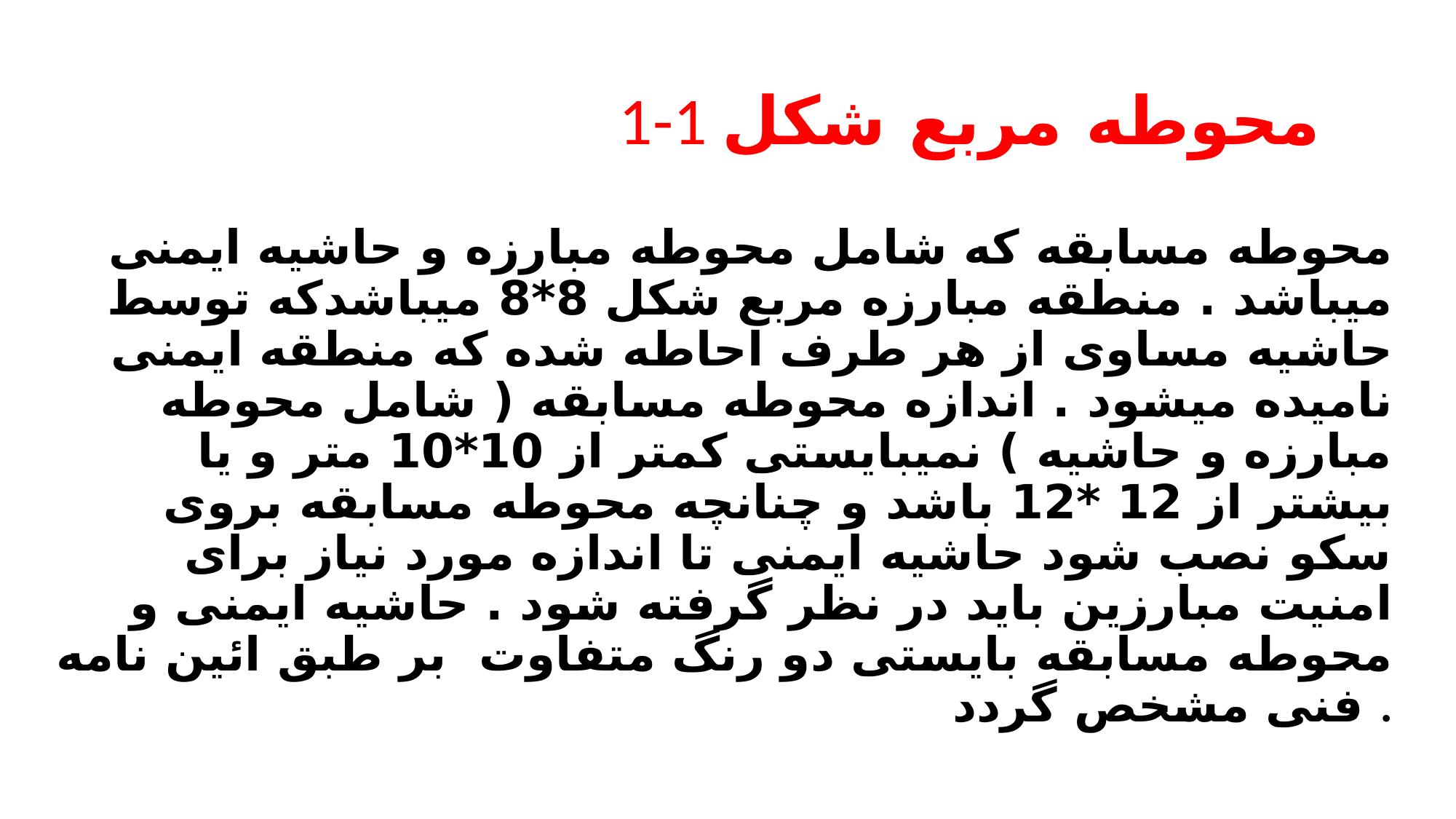

# 1-1 محوطه مربع شکل
محوطه مسابقه که شامل محوطه مبارزه و حاشیه ایمنی میباشد . منطقه مبارزه مربع شکل 8*8 میباشدکه توسط حاشیه مساوی از هر طرف احاطه شده که منطقه ایمنی نامیده میشود . اندازه محوطه مسابقه ( شامل محوطه مبارزه و حاشیه ) نمیبایستی کمتر از 10*10 متر و یا بیشتر از 12 *12 باشد و چنانچه محوطه مسابقه بروی سکو نصب شود حاشیه ایمنی تا اندازه مورد نیاز برای امنیت مبارزین باید در نظر گرفته شود . حاشیه ایمنی و محوطه مسابقه بایستی دو رنگ متفاوت  بر طبق ائین نامه فنی مشخص گردد .